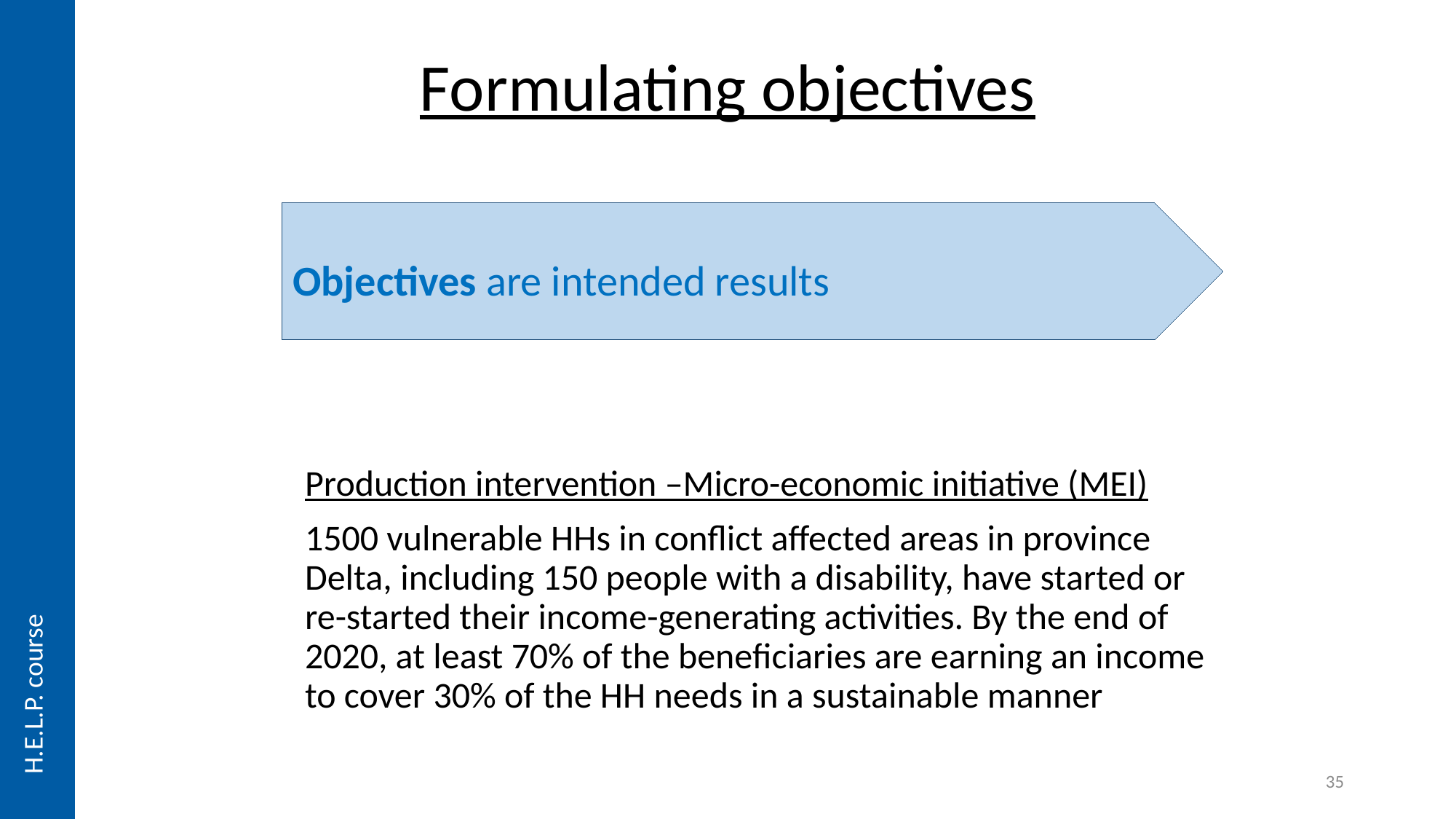

# Formulating objectives

Objectives are intended results

	Production intervention –Micro-economic initiative (MEI)
	1500 vulnerable HHs in conflict affected areas in province Delta, including 150 people with a disability, have started or re-started their income-generating activities. By the end of 2020, at least 70% of the beneficiaries are earning an income to cover 30% of the HH needs in a sustainable manner
H.E.L.P. course
35